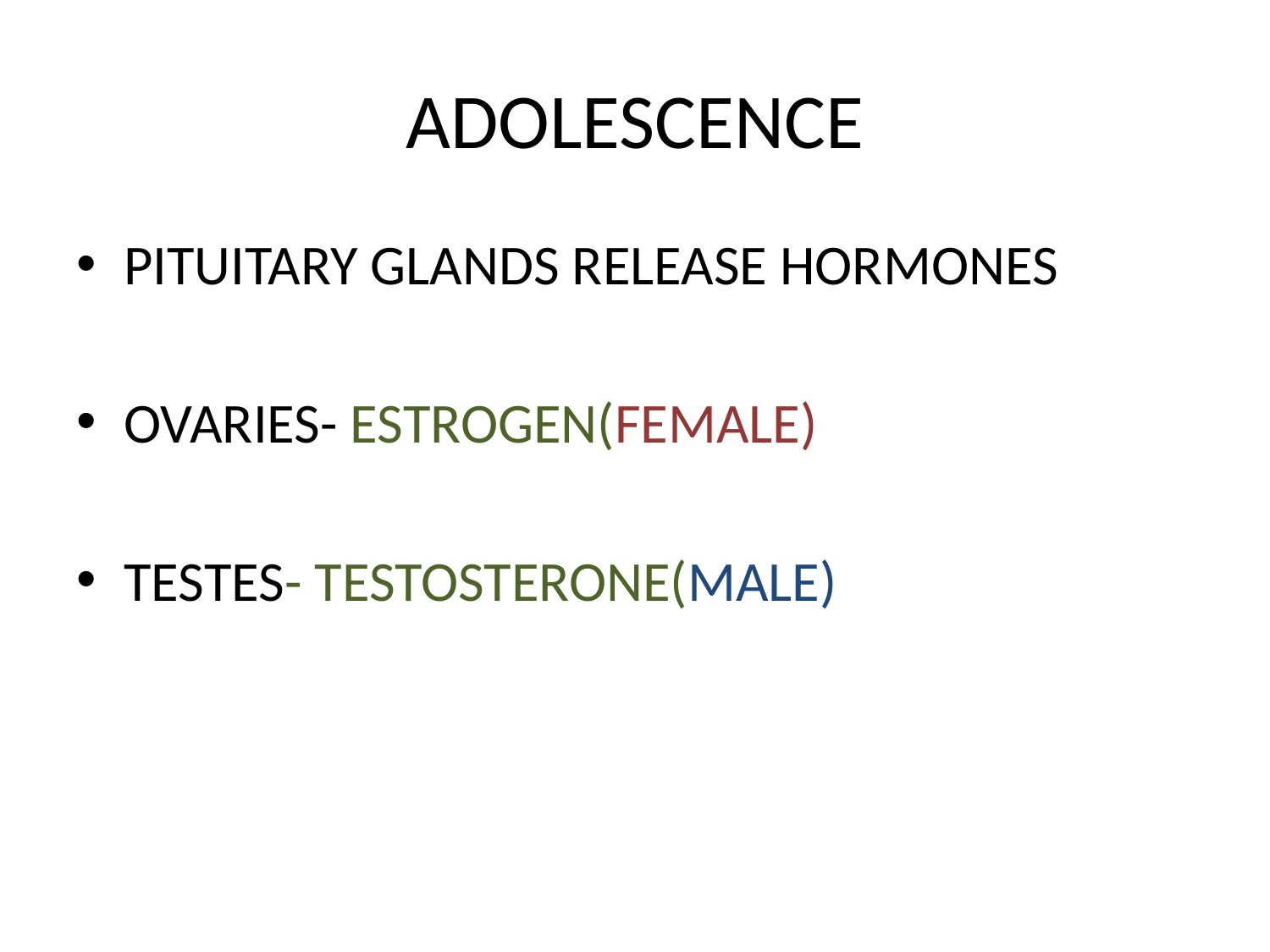

# ADOLESCENCE
PITUITARY GLANDS RELEASE HORMONES

OVARIES- ESTROGEN(FEMALE)

TESTES- TESTOSTERONE(MALE)